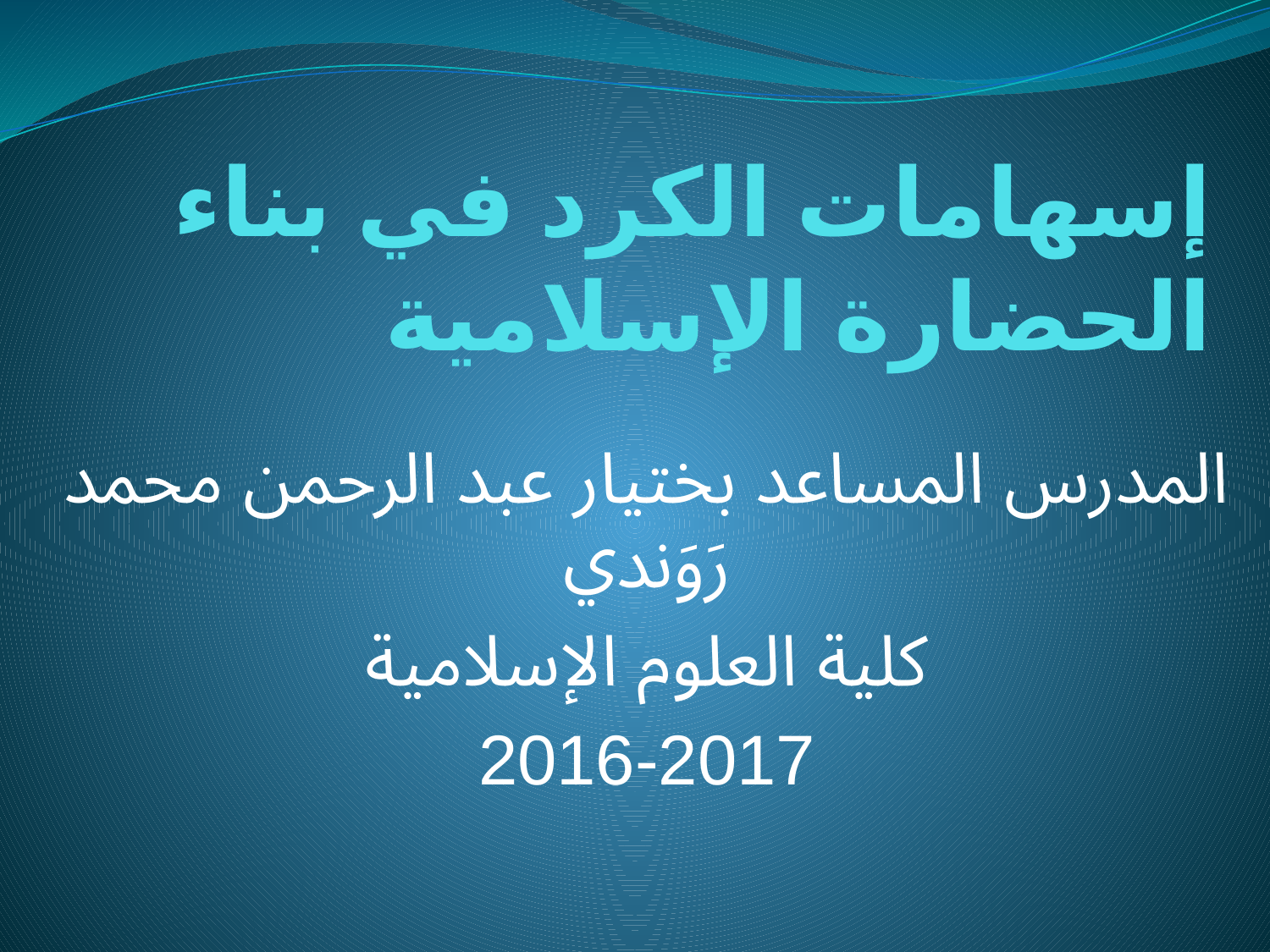

# إسهامات الكرد في بناء الحضارة الإسلامية
المدرس المساعد بختيار عبد الرحمن محمد رَوَندي
كلية العلوم الإسلامية
2016-2017